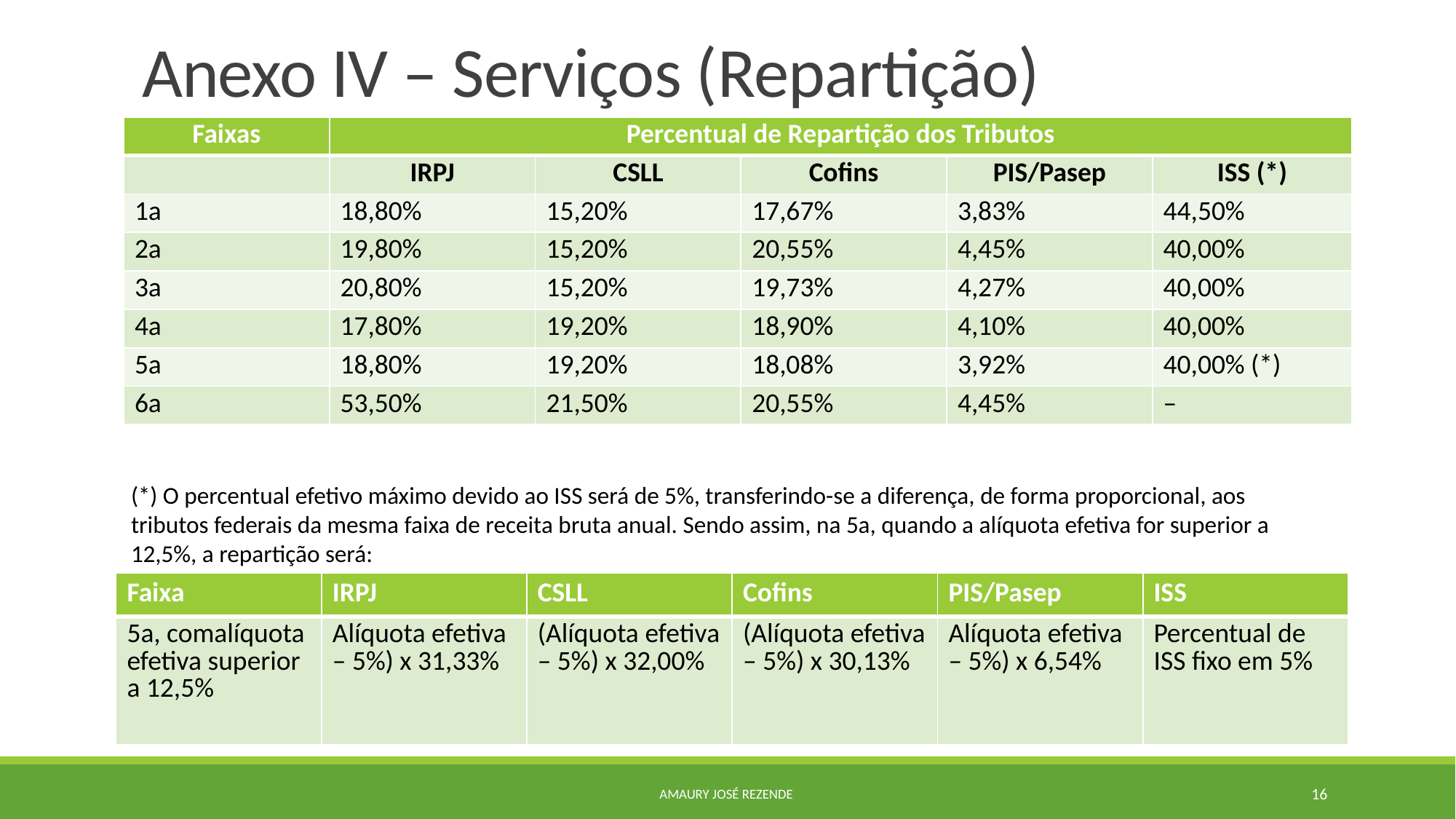

# Anexo IV – Serviços (Repartição)
| Faixas | Percentual de Repartição dos Tributos |  |  |  |  |
| --- | --- | --- | --- | --- | --- |
|  | IRPJ | CSLL | Cofins | PIS/Pasep | ISS (\*) |
| 1a | 18,80% | 15,20% | 17,67% | 3,83% | 44,50% |
| 2a | 19,80% | 15,20% | 20,55% | 4,45% | 40,00% |
| 3a | 20,80% | 15,20% | 19,73% | 4,27% | 40,00% |
| 4a | 17,80% | 19,20% | 18,90% | 4,10% | 40,00% |
| 5a | 18,80% | 19,20% | 18,08% | 3,92% | 40,00% (\*) |
| 6a | 53,50% | 21,50% | 20,55% | 4,45% | – |
(*) O percentual efetivo máximo devido ao ISS será de 5%, transferindo-se a diferença, de forma proporcional, aos tributos federais da mesma faixa de receita bruta anual. Sendo assim, na 5a, quando a alíquota efetiva for superior a 12,5%, a repartição será:
| Faixa | IRPJ | CSLL | Cofins | PIS/Pasep | ISS |
| --- | --- | --- | --- | --- | --- |
| 5a, comalíquota efetiva superior a 12,5% | Alíquota efetiva – 5%) x 31,33% | (Alíquota efetiva – 5%) x 32,00% | (Alíquota efetiva – 5%) x 30,13% | Alíquota efetiva – 5%) x 6,54% | Percentual de ISS fixo em 5% |
Amaury josé Rezende
16